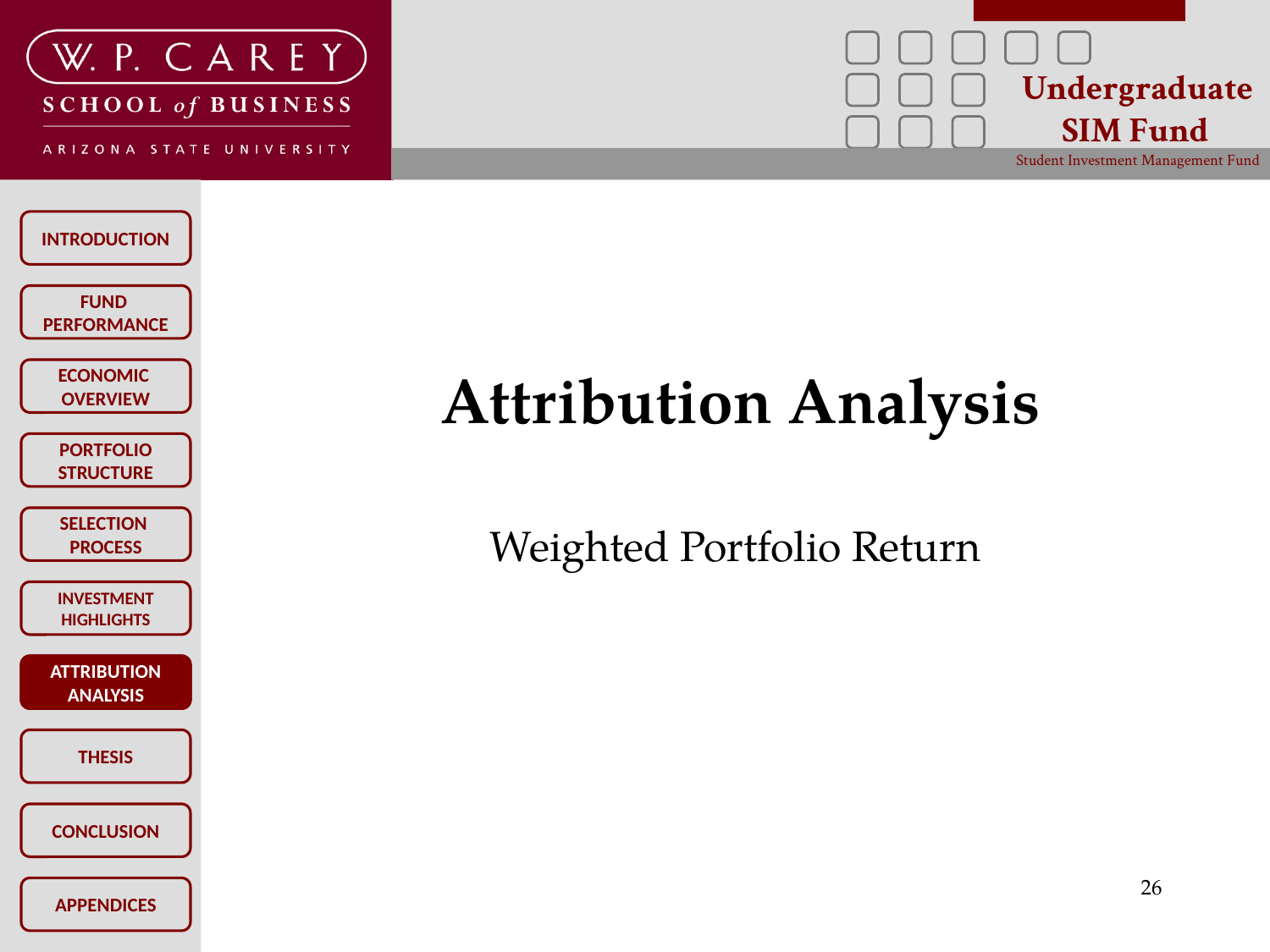

Attribution Analysis
Weighted Portfolio Return
ATTRIBUTION
ANALYSIS
26